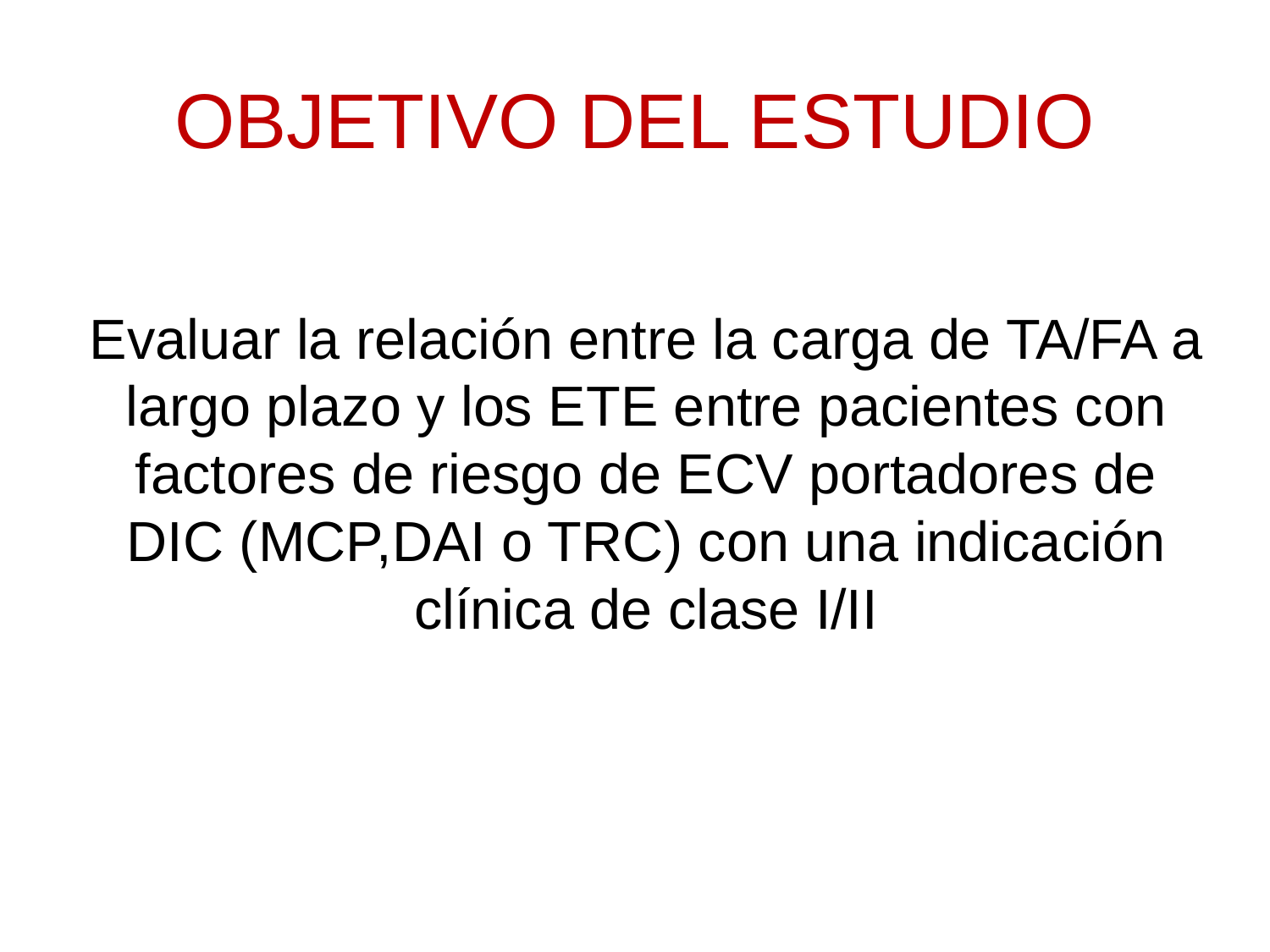

# OBJETIVO DEL ESTUDIO
Evaluar la relación entre la carga de TA/FA a largo plazo y los ETE entre pacientes con factores de riesgo de ECV portadores de DIC (MCP,DAI o TRC) con una indicación clínica de clase I/II